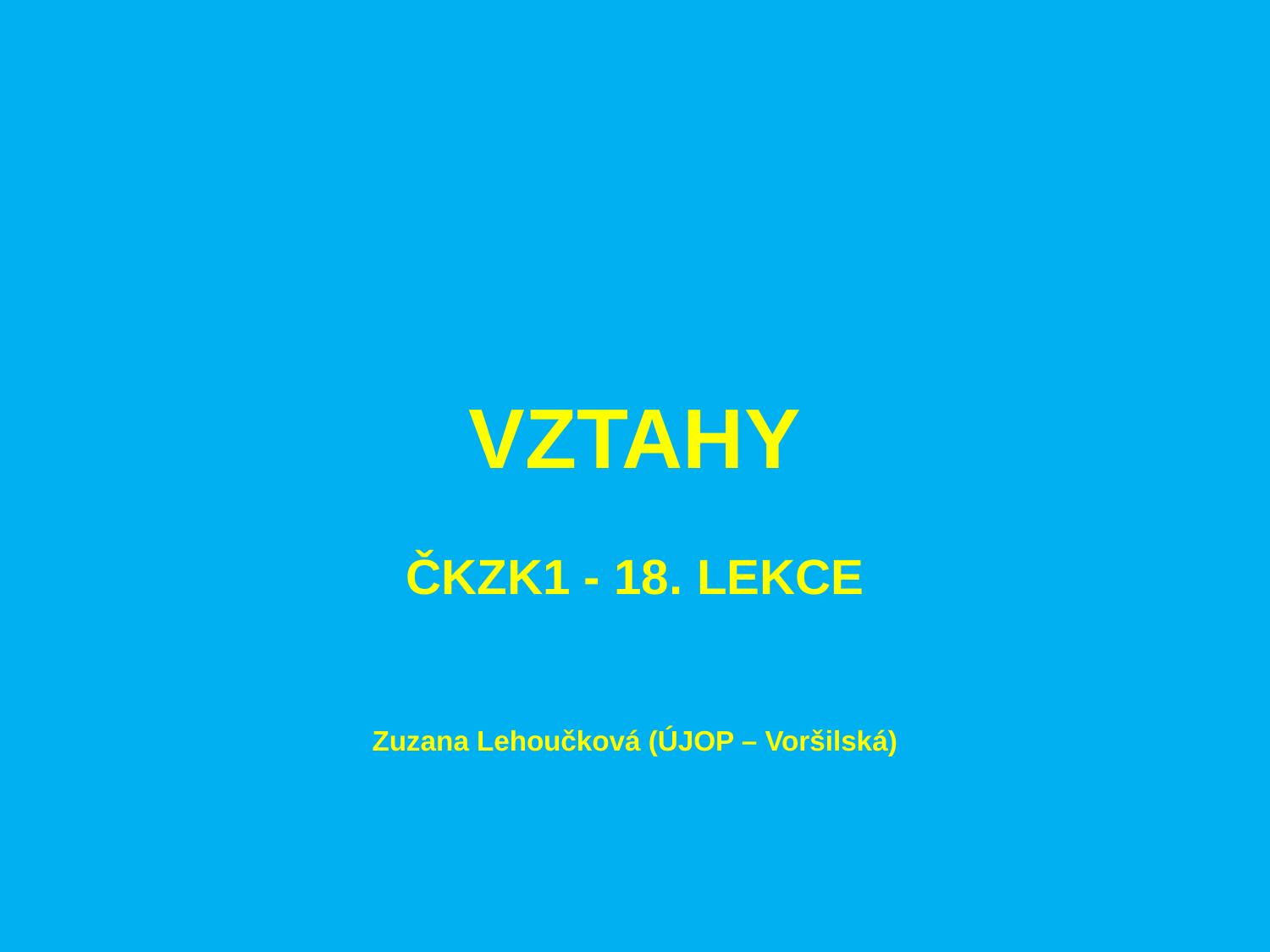

# VZTAHY

ČKZK1 - 18. LEKCE

Zuzana Lehoučková (ÚJOP – Voršilská)